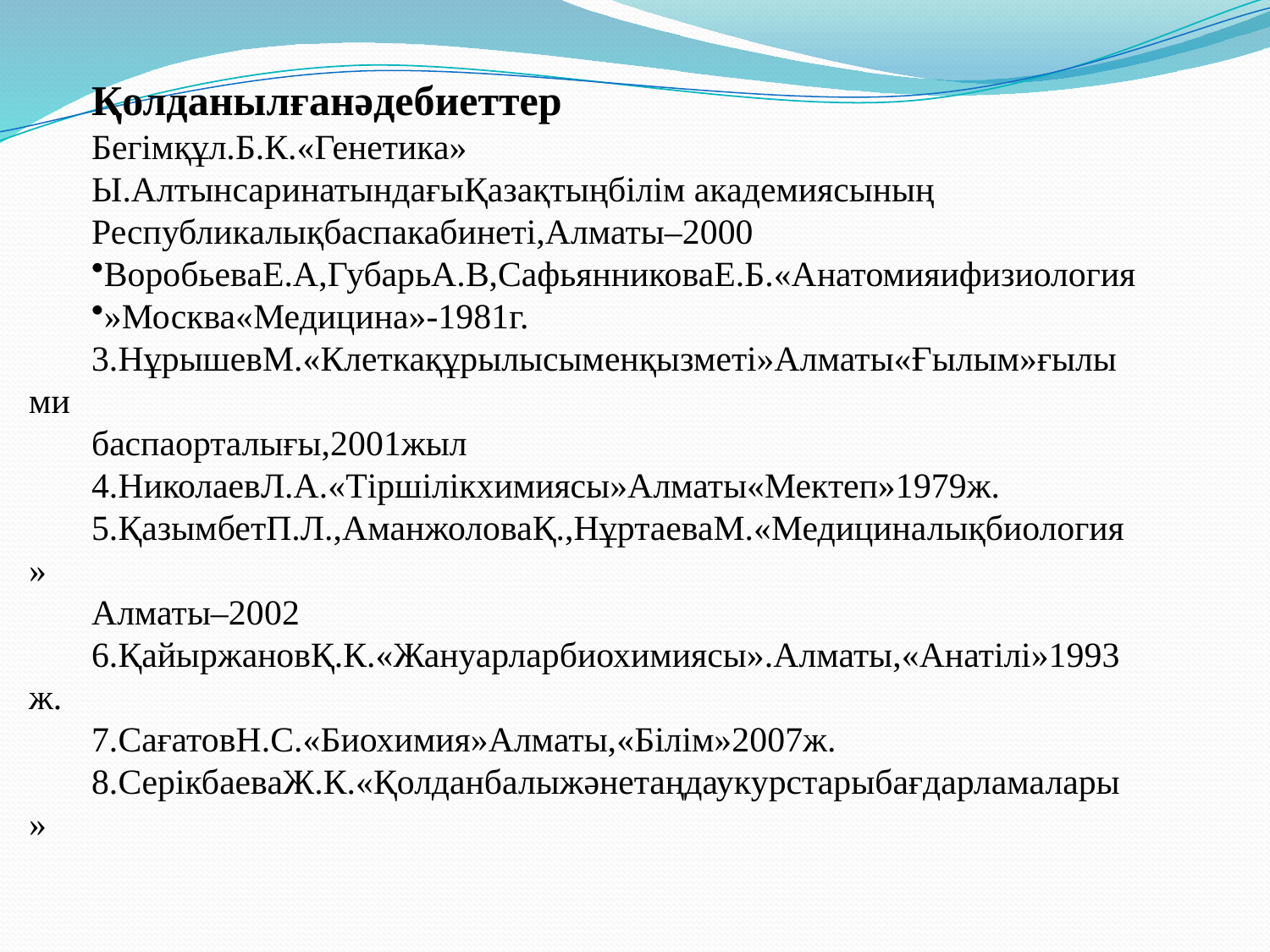

Қолданылғанәдебиеттер
Бегімқұл.Б.К.«Генетика»
Ы.АлтынсаринатындағыҚазақтыңбілім академиясының
Республикалықбаспакабинеті,Алматы–2000
ВоробьеваЕ.А,ГубарьА.В,СафьянниковаЕ.Б.«Анатомияифизиология
»Москва«Медицина»-1981г.
3.НұрышевМ.«Клеткақұрылысыменқызметі»Алматы«Ғылым»ғылыми
баспаорталығы,2001жыл
4.НиколаевЛ.А.«Тіршілікхимиясы»Алматы«Мектеп»1979ж.
5.ҚазымбетП.Л.,АманжоловаҚ.,НұртаеваМ.«Медициналықбиология»
Алматы–2002
6.ҚайыржановҚ.К.«Жануарларбиохимиясы».Алматы,«Анатілі»1993ж.
7.СағатовН.С.«Биохимия»Алматы,«Білім»2007ж.
8.СерікбаеваЖ.К.«Қолданбалыжәнетаңдаукурстарыбағдарламалары»